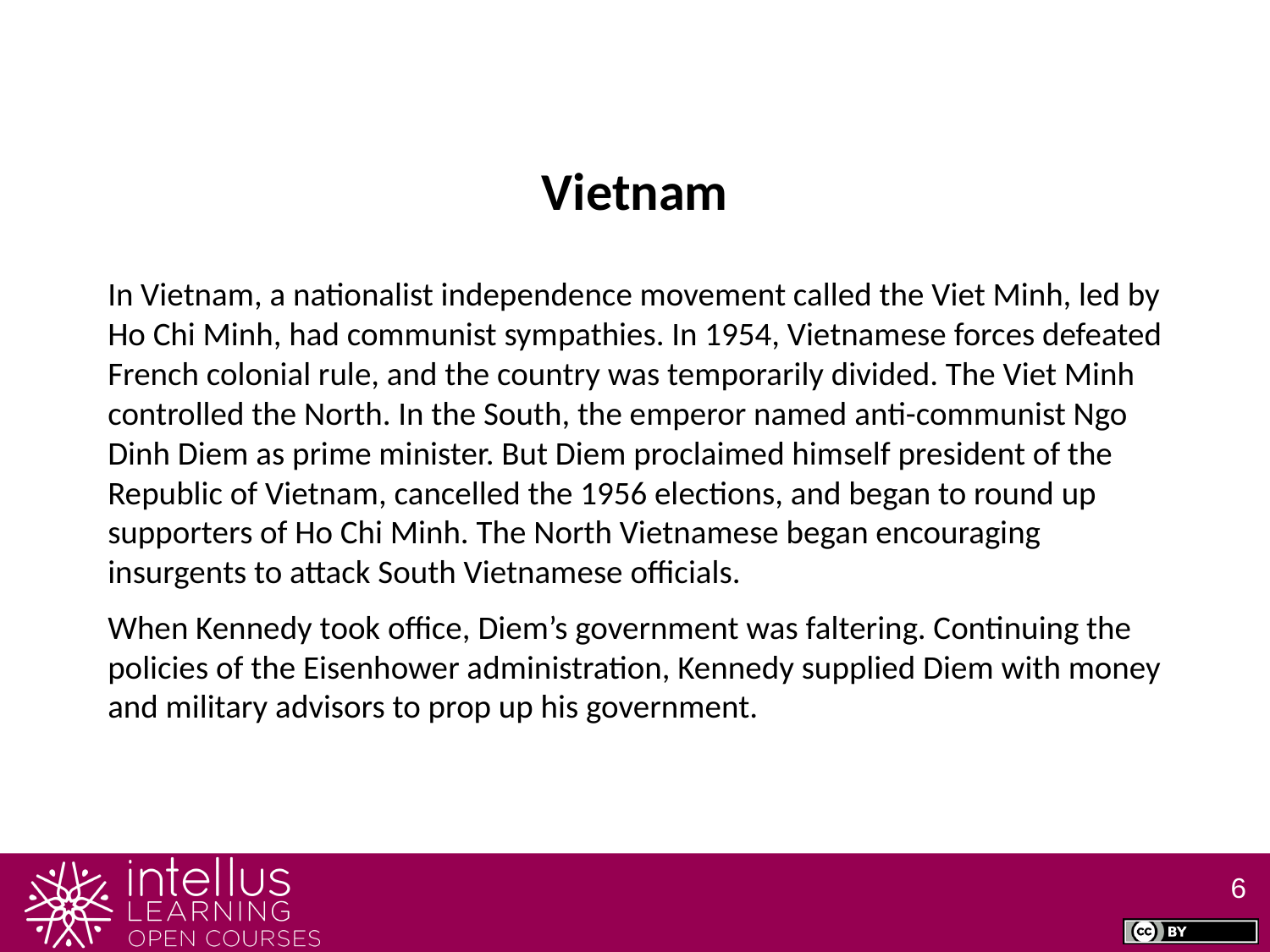

Vietnam
In Vietnam, a nationalist independence movement called the Viet Minh, led by Ho Chi Minh, had communist sympathies. In 1954, Vietnamese forces defeated French colonial rule, and the country was temporarily divided. The Viet Minh controlled the North. In the South, the emperor named anti-communist Ngo Dinh Diem as prime minister. But Diem proclaimed himself president of the Republic of Vietnam, cancelled the 1956 elections, and began to round up supporters of Ho Chi Minh. The North Vietnamese began encouraging insurgents to attack South Vietnamese officials.
When Kennedy took office, Diem’s government was faltering. Continuing the policies of the Eisenhower administration, Kennedy supplied Diem with money and military advisors to prop up his government.

6